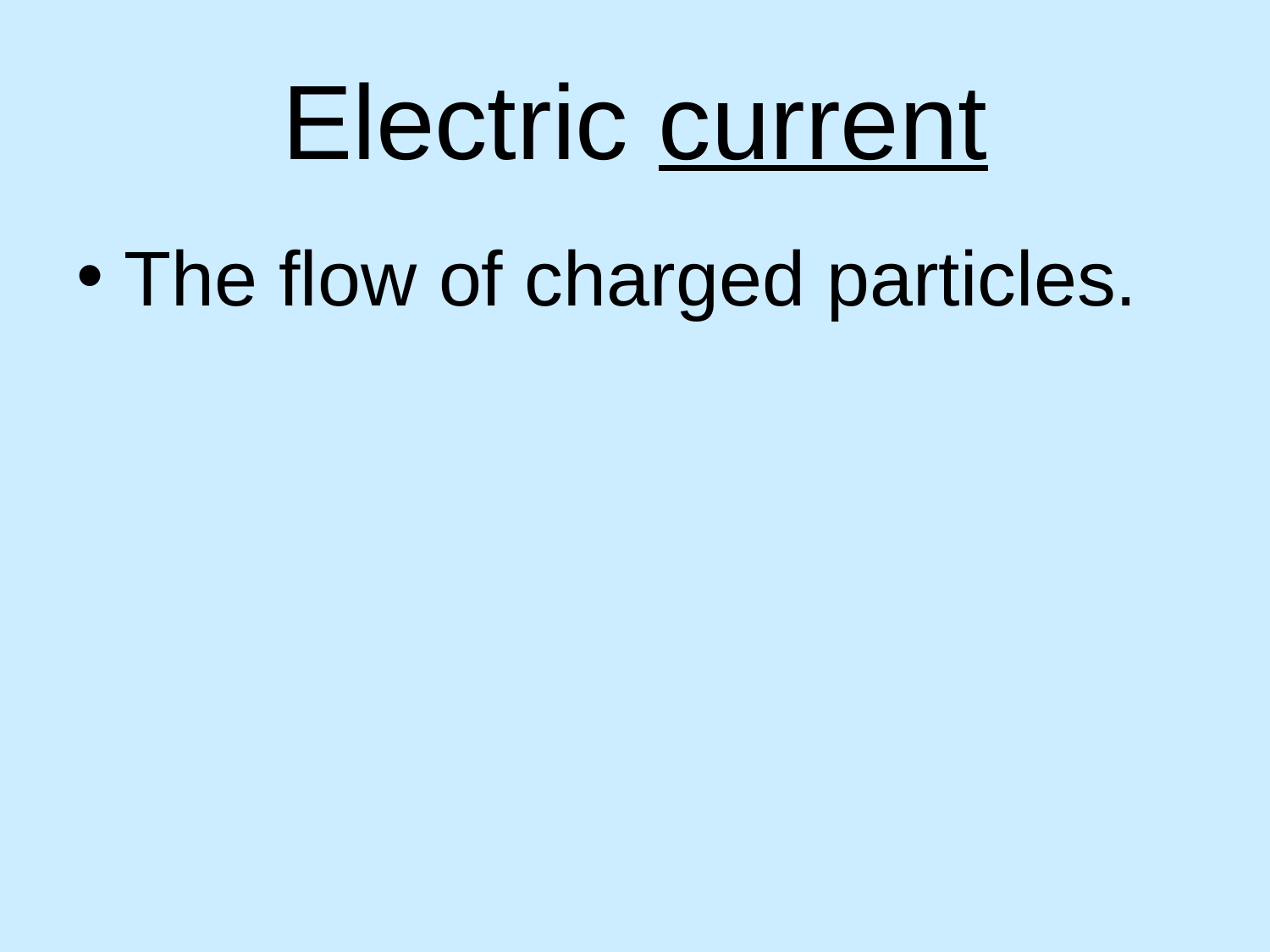

# Electric current
The flow of charged particles.